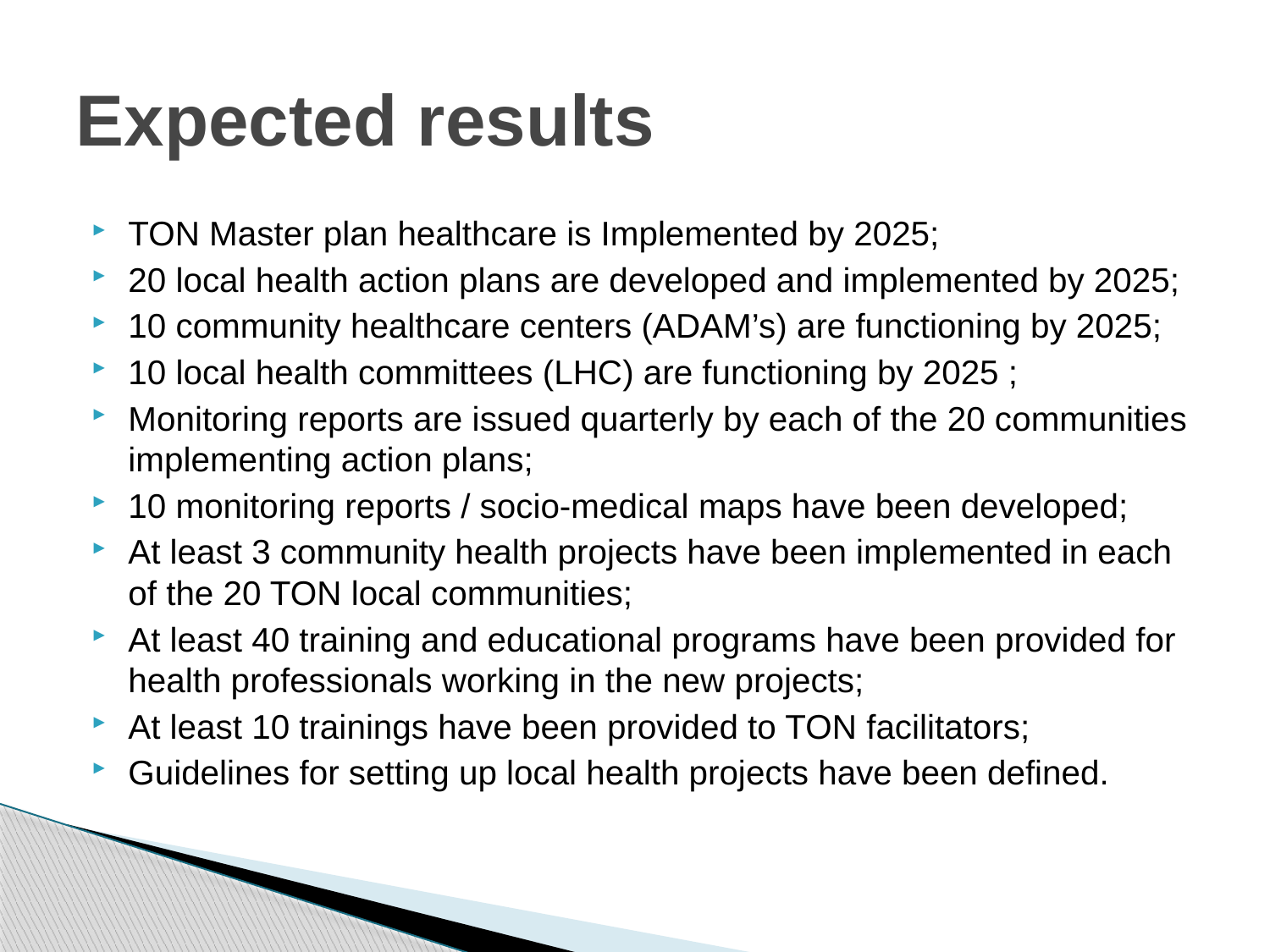

# Expected results
TON Master plan healthcare is Implemented by 2025;
20 local health action plans are developed and implemented by 2025;
10 community healthcare centers (ADAM’s) are functioning by 2025;
10 local health committees (LHC) are functioning by 2025 ;
Monitoring reports are issued quarterly by each of the 20 communities implementing action plans;
10 monitoring reports / socio-medical maps have been developed;
At least 3 community health projects have been implemented in each of the 20 TON local communities;
At least 40 training and educational programs have been provided for health professionals working in the new projects;
At least 10 trainings have been provided to TON facilitators;
Guidelines for setting up local health projects have been defined.